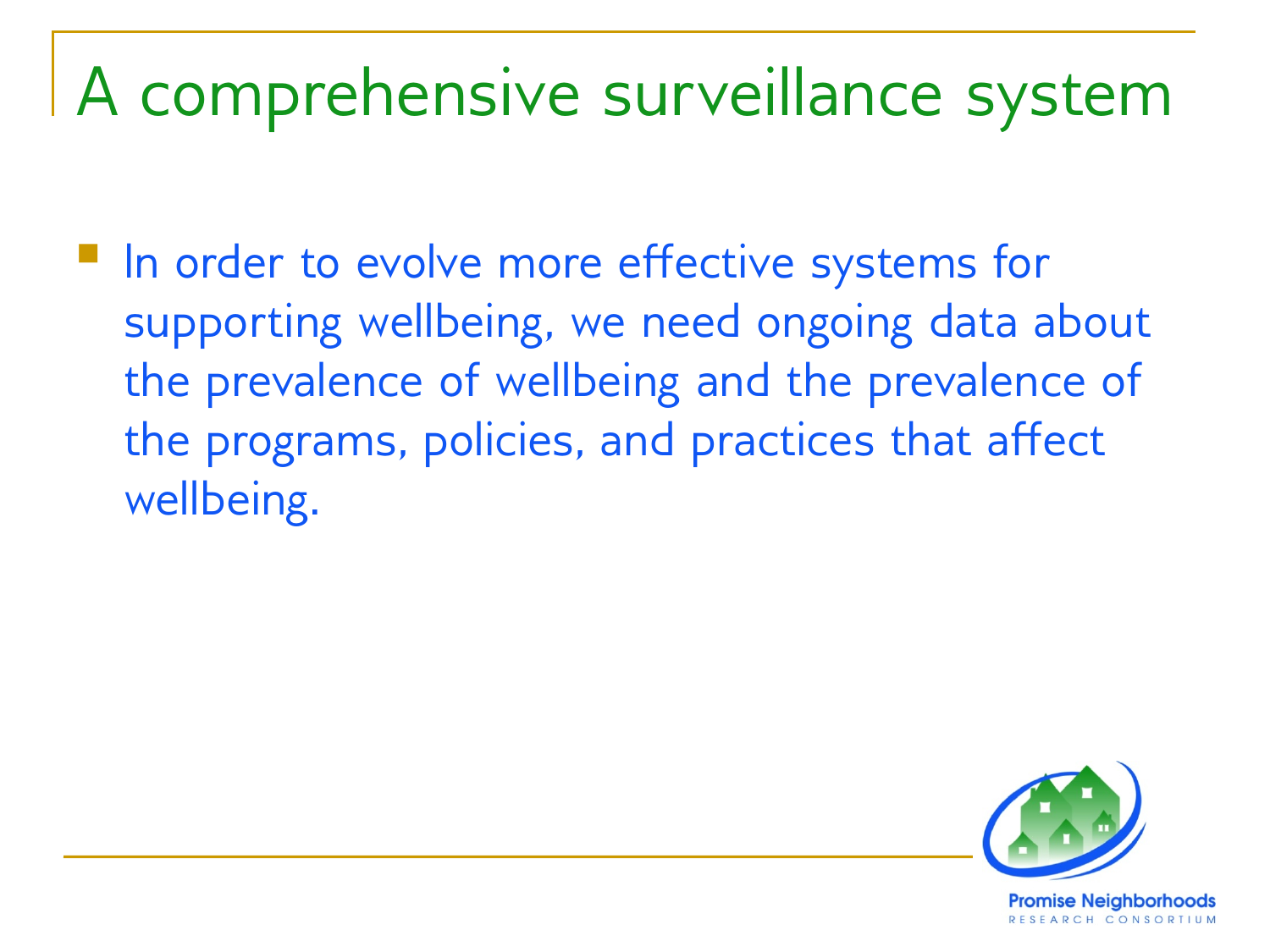

# A comprehensive surveillance system
In order to evolve more effective systems for supporting wellbeing, we need ongoing data about the prevalence of wellbeing and the prevalence of the programs, policies, and practices that affect wellbeing.